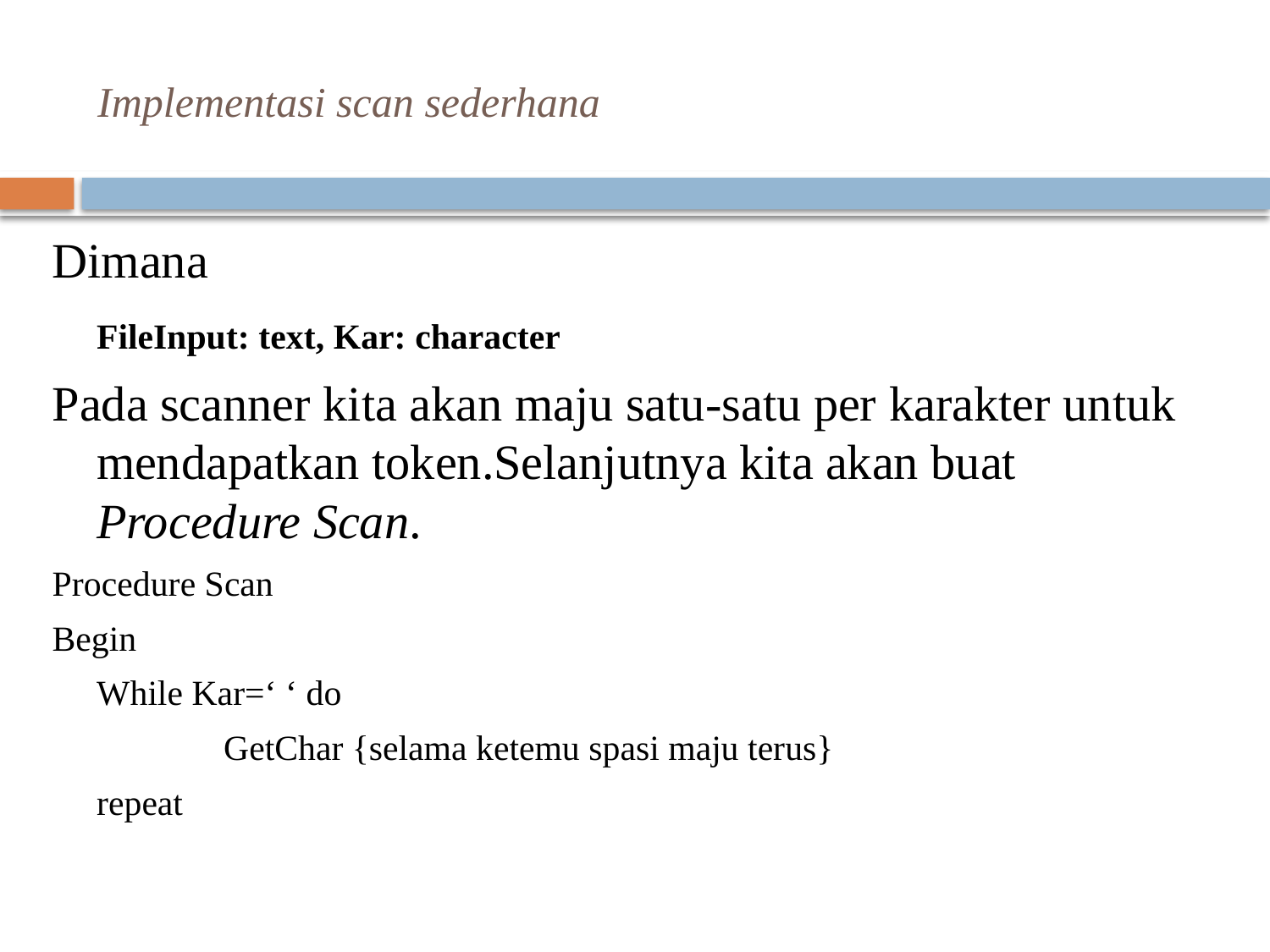

# Implementasi scan sederhana
Dimana
	FileInput: text, Kar: character
Pada scanner kita akan maju satu-satu per karakter untuk mendapatkan token.Selanjutnya kita akan buat Procedure Scan.
Procedure Scan
Begin
	While Kar=‘ ‘ do
		GetChar {selama ketemu spasi maju terus}
	repeat